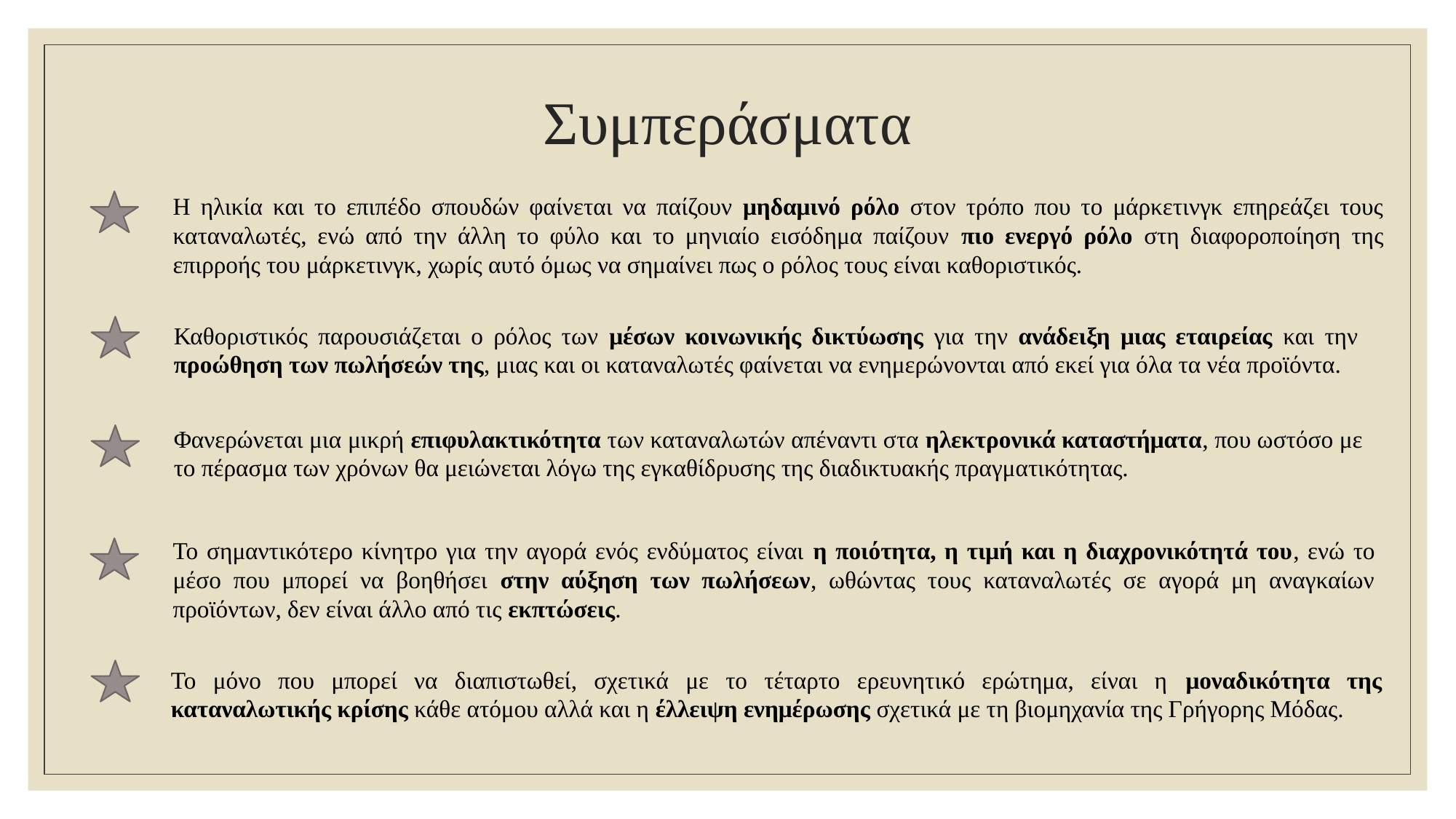

# Συμπεράσματα
Η ηλικία και το επιπέδο σπουδών φαίνεται να παίζουν μηδαμινό ρόλο στον τρόπο που το μάρκετινγκ επηρεάζει τους καταναλωτές, ενώ από την άλλη το φύλο και το μηνιαίο εισόδημα παίζουν πιο ενεργό ρόλο στη διαφοροποίηση της επιρροής του μάρκετινγκ, χωρίς αυτό όμως να σημαίνει πως ο ρόλος τους είναι καθοριστικός.

Καθοριστικός παρουσιάζεται ο ρόλος των μέσων κοινωνικής δικτύωσης για την ανάδειξη μιας εταιρείας και την προώθηση των πωλήσεών της, μιας και οι καταναλωτές φαίνεται να ενημερώνονται από εκεί για όλα τα νέα προϊόντα.

Φανερώνεται μια μικρή επιφυλακτικότητα των καταναλωτών απέναντι στα ηλεκτρονικά καταστήματα, που ωστόσο με το πέρασμα των χρόνων θα μειώνεται λόγω της εγκαθίδρυσης της διαδικτυακής πραγματικότητας.

Το σημαντικότερο κίνητρο για την αγορά ενός ενδύματος είναι η ποιότητα, η τιμή και η διαχρονικότητά του, ενώ το μέσο που μπορεί να βοηθήσει στην αύξηση των πωλήσεων, ωθώντας τους καταναλωτές σε αγορά μη αναγκαίων προϊόντων, δεν είναι άλλο από τις εκπτώσεις.

Το μόνο που μπορεί να διαπιστωθεί, σχετικά με το τέταρτο ερευνητικό ερώτημα, είναι η μοναδικότητα της καταναλωτικής κρίσης κάθε ατόμου αλλά και η έλλειψη ενημέρωσης σχετικά με τη βιομηχανία της Γρήγορης Μόδας.